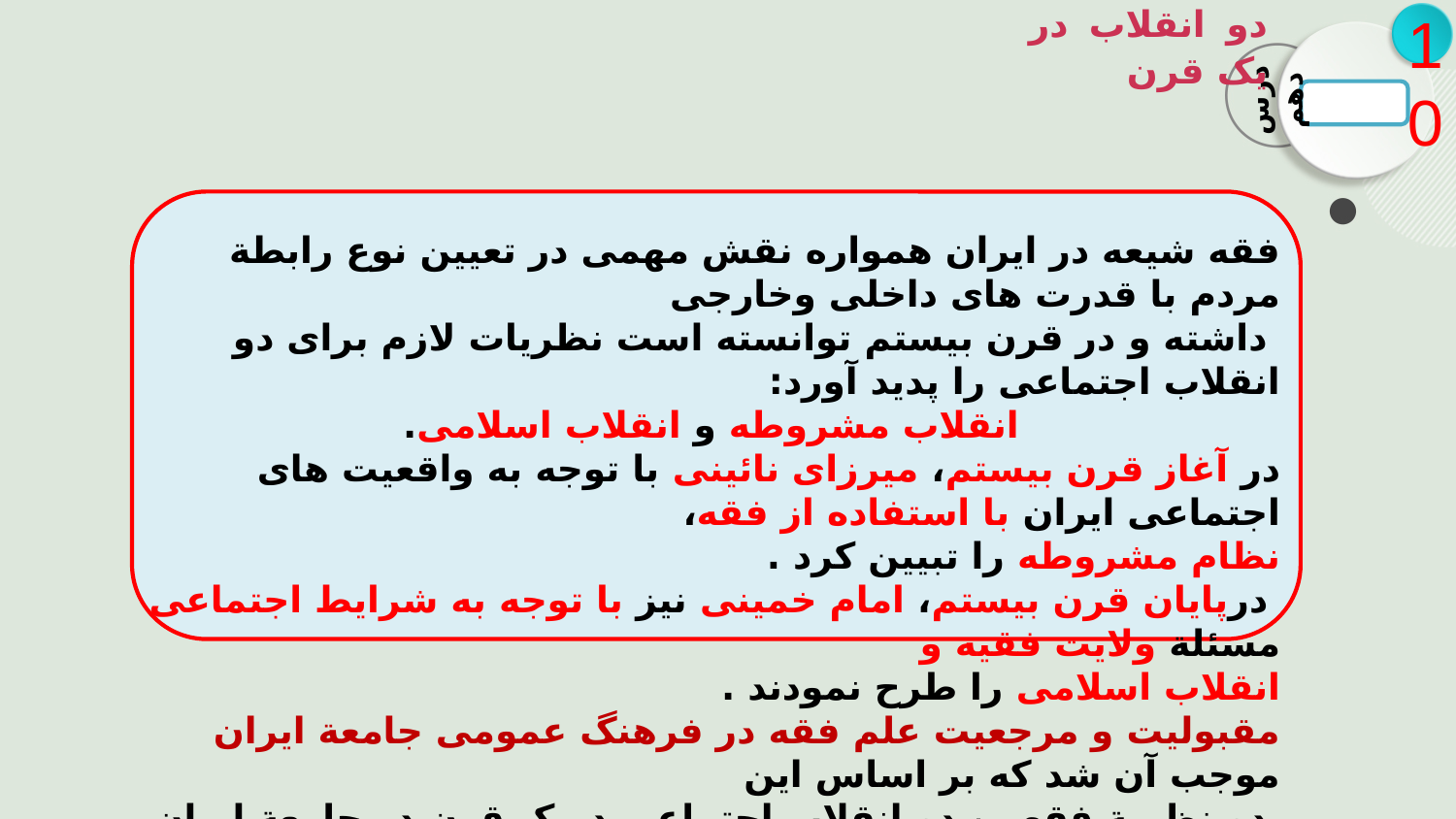

دو انقلاب در یک قرن
10
درس دهم

فقه شیعه در ایران همواره نقش مهمی در تعیین نوع رابطة مردم با قدرت های داخلی وخارجی
 داشته و در قرن بیستم توانسته است نظریات لازم برای دو انقلاب اجتماعی را پدید آورد:
انقلاب مشروطه و انقلاب اسلامی.
در آغاز قرن بیستم، میرزای نائینی با توجه به واقعیت های اجتماعی ایران با استفاده از فقه،
نظام مشروطه را تبیین كرد .
 درپایان قرن بیستم، امام خمینی نیز با توجه به شرایط اجتماعی مسئلة ولایت فقیه و
انقلاب اسلامی را طرح نمودند .
مقبولیت و مرجعیت علم فقه در فرهنگ عمومی جامعة ایران موجب آن شد که بر اساس این
 دو نظریة فقهی، دو انقلاب اجتماعی دریک قرن در جامعة ایران شكل بگیرد.